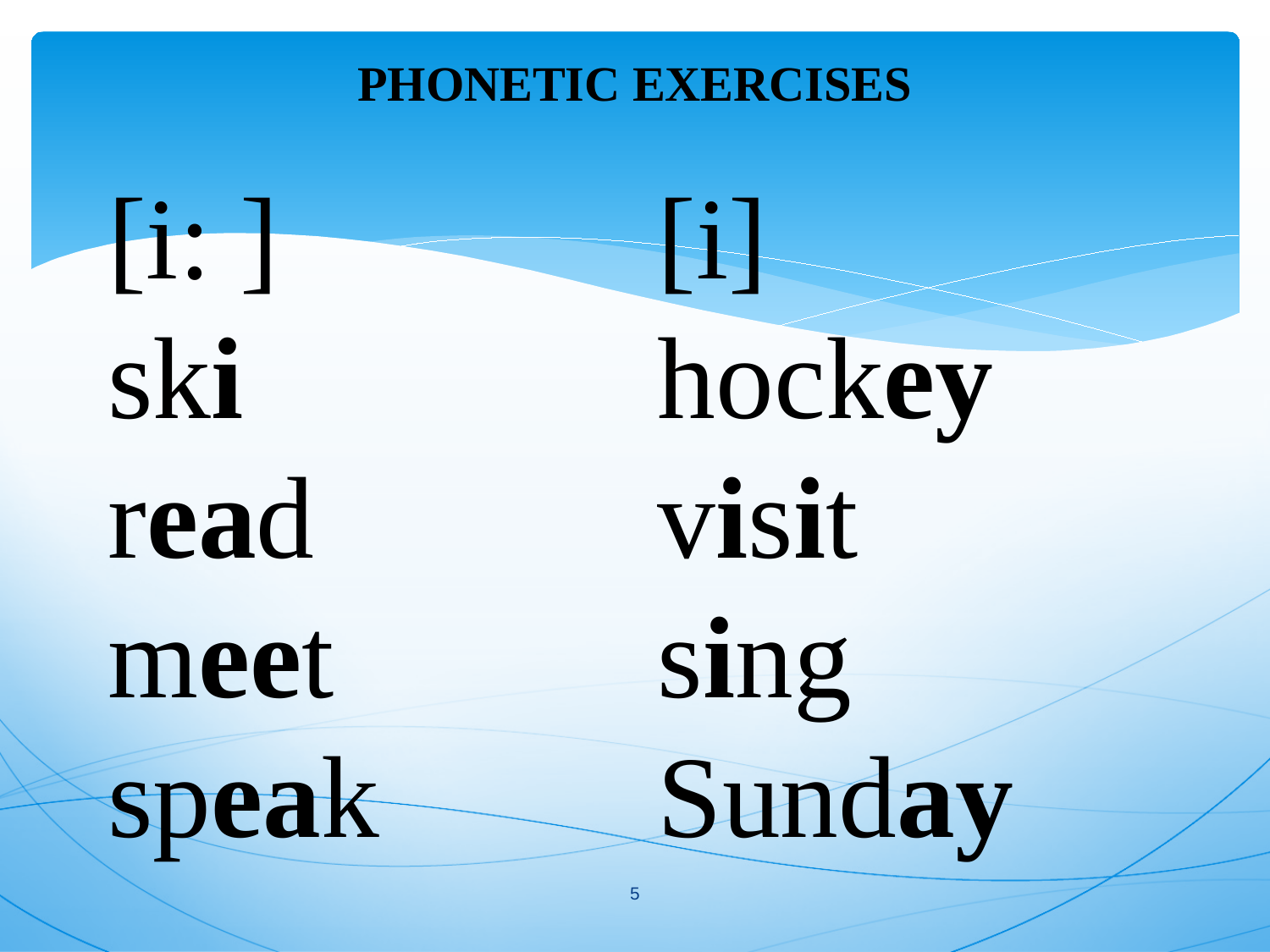

# PHONETIC EXERCISES
[i: ]
ski
read
meet
speak

[i]
hockey
visit
sing
Sunday

5